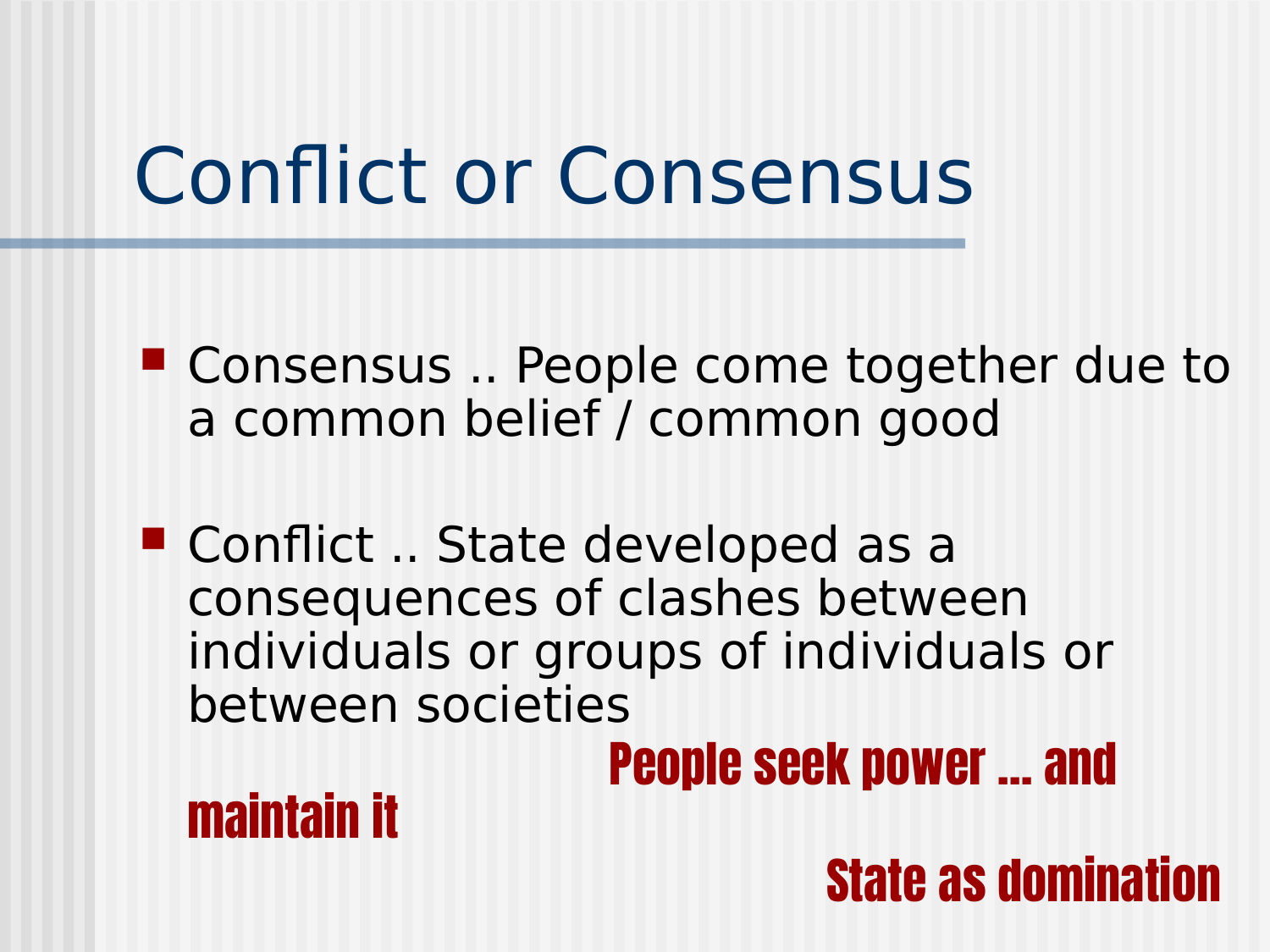

# Conflict or Consensus

Consensus .. People come together due to a common belief / common good

Conflict .. State developed as a consequences of clashes between individuals or groups of individuals or between societies
                              People seek power … and maintain it
                                                           State as domination